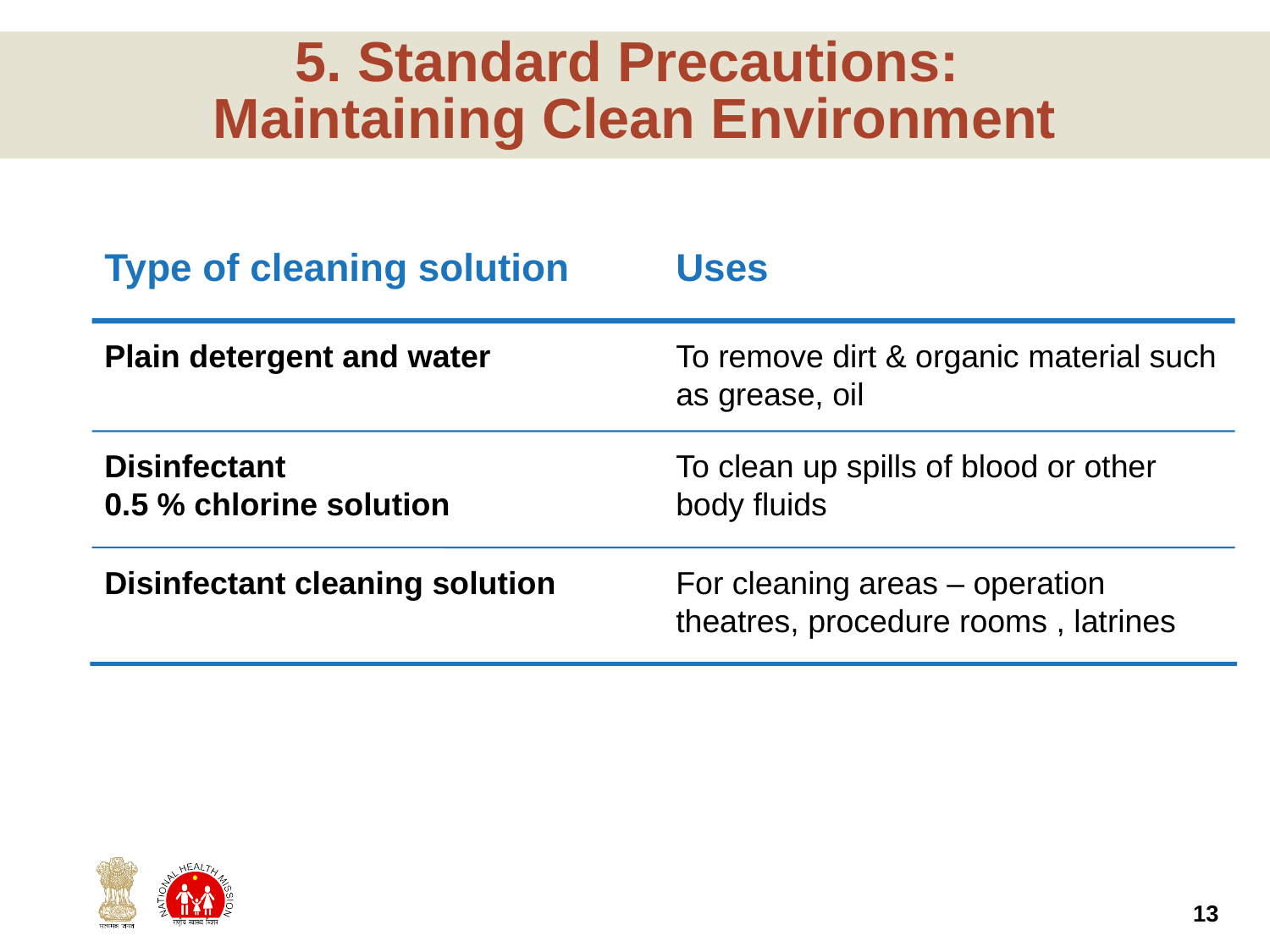

# 5. Standard Precautions: Maintaining Clean Environment
Type of cleaning solution
Uses

Plain detergent and water
To remove dirt & organic material such as grease, oil

Disinfectant
0.5 % chlorine solution
To clean up spills of blood or other body fluids

Disinfectant cleaning solution
For cleaning areas – operation theatres, procedure rooms , latrines

13